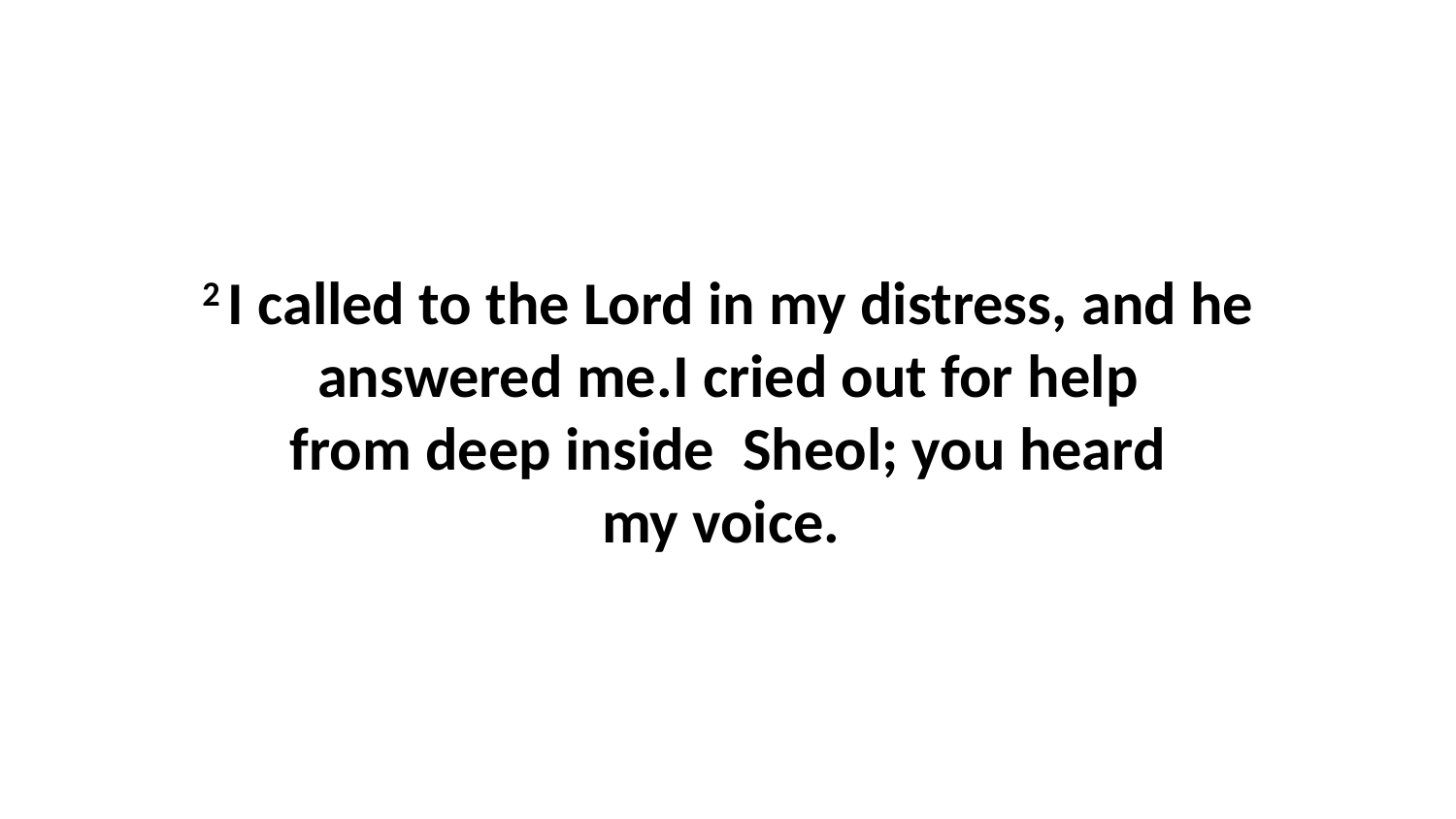

2 I called to the Lord in my distress, and he answered me.I cried out for help from deep inside  Sheol; you heard my voice.